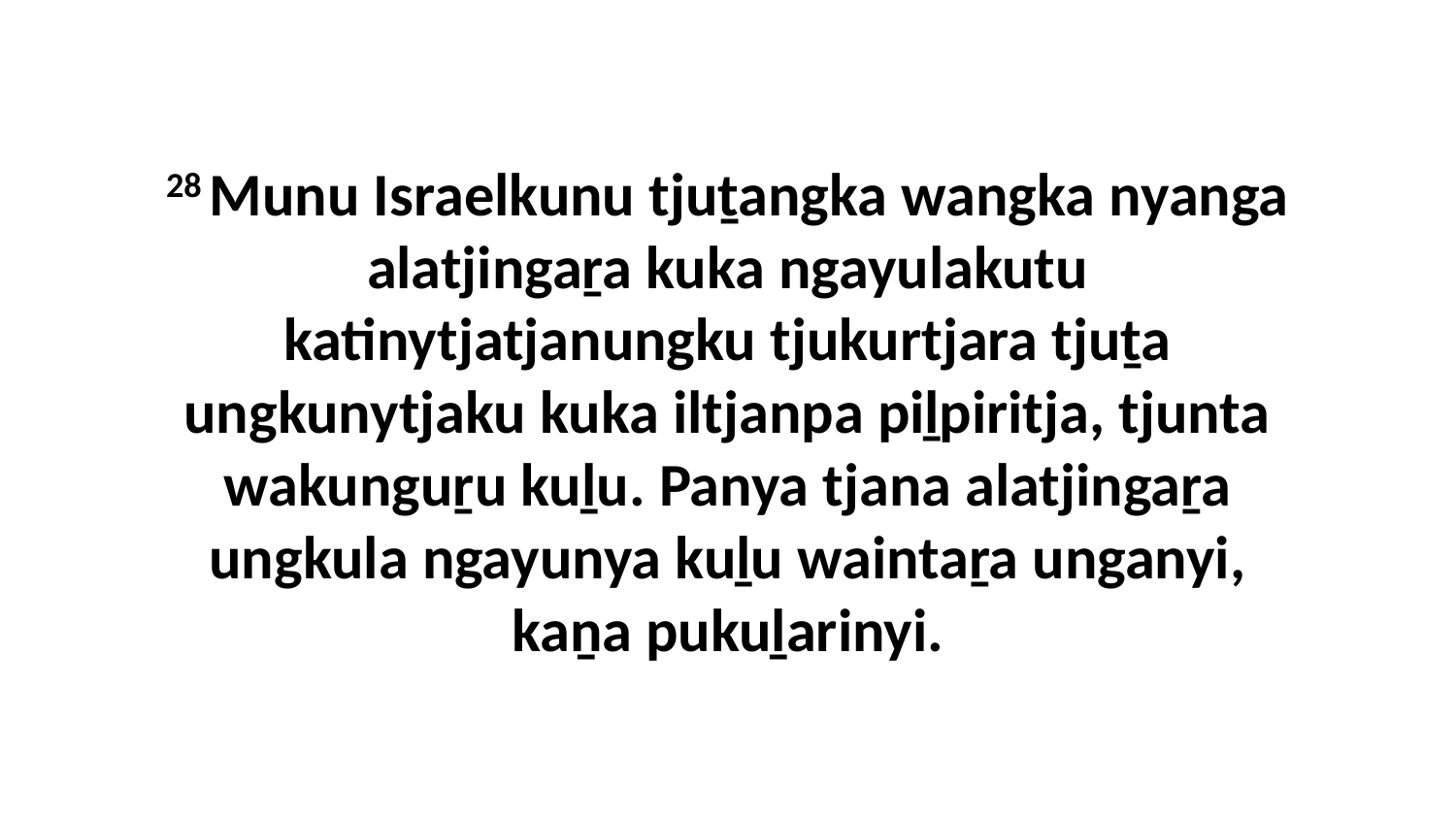

28 Munu Israelkunu tjuṯangka wangka nyanga alatjingaṟa kuka ngayulakutu katinytjatjanungku tjukurtjara tjuṯa ungkunytjaku kuka iltjanpa piḻpiritja, tjunta wakunguṟu kuḻu. Panya tjana alatjingaṟa ungkula ngayunya kuḻu waintaṟa unganyi, kaṉa pukuḻarinyi.